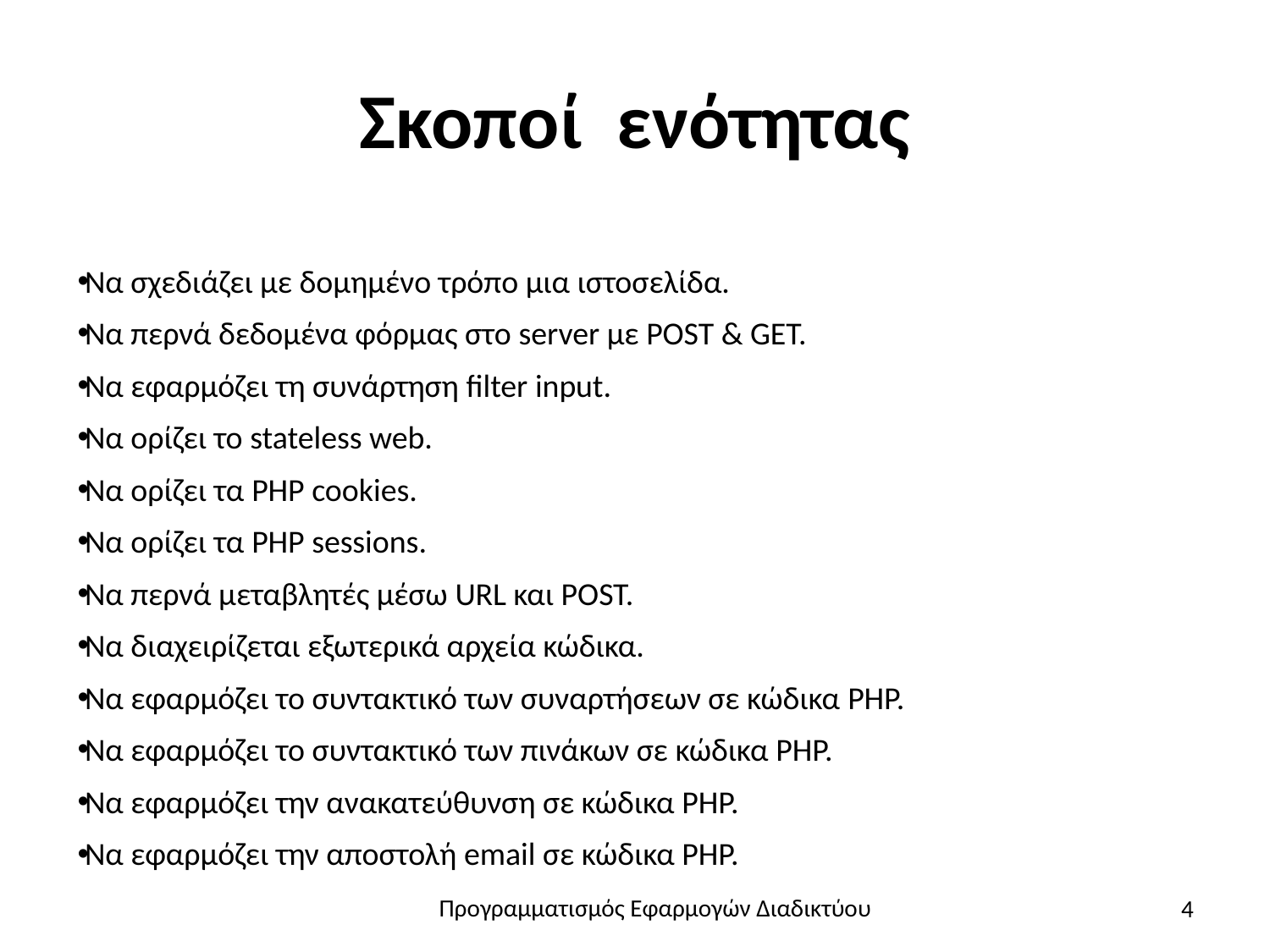

# Σκοποί  ενότητας
Να σχεδιάζει με δομημένο τρόπο μια ιστοσελίδα.
Να περνά δεδομένα φόρμας στο server με POST & GET.
Να εφαρμόζει τη συνάρτηση filter input.
Να ορίζει το stateless web.
Να ορίζει τα PHP cookies.
Να ορίζει τα PHP sessions.
Να περνά μεταβλητές μέσω URL και POST.
Να διαχειρίζεται εξωτερικά αρχεία κώδικα.
Να εφαρμόζει το συντακτικό των συναρτήσεων σε κώδικα PHP.
Να εφαρμόζει το συντακτικό των πινάκων σε κώδικα PHP.
Να εφαρμόζει την ανακατεύθυνση σε κώδικα PHP.
Να εφαρμόζει την αποστολή email σε κώδικα PHP.

4
Προγραμματισμός Εφαρμογών Διαδικτύου